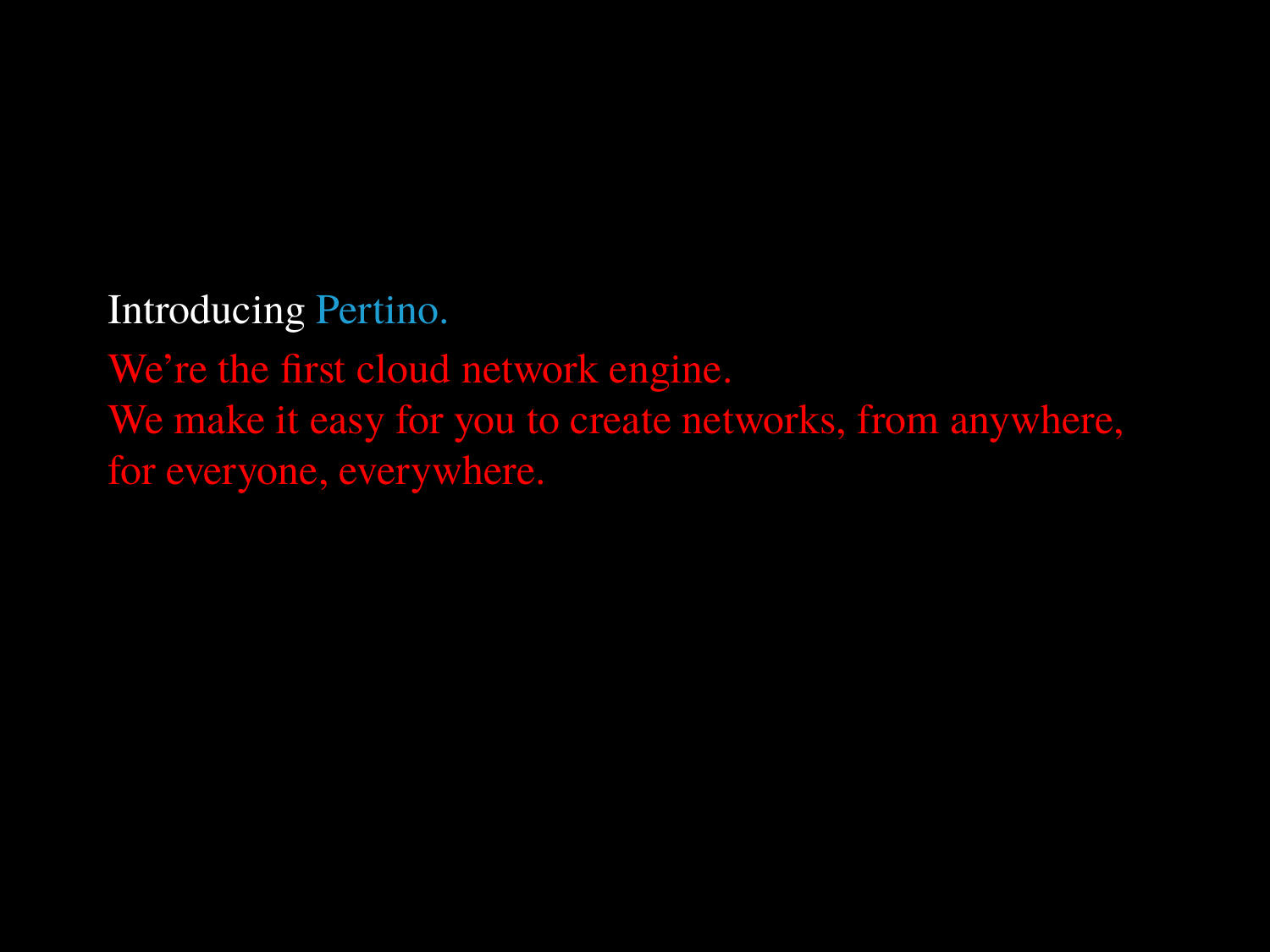

Introducing Pertino.
We’re the first cloud network engine. 			    We make it easy for you to create networks, from anywhere,    for everyone, everywhere.